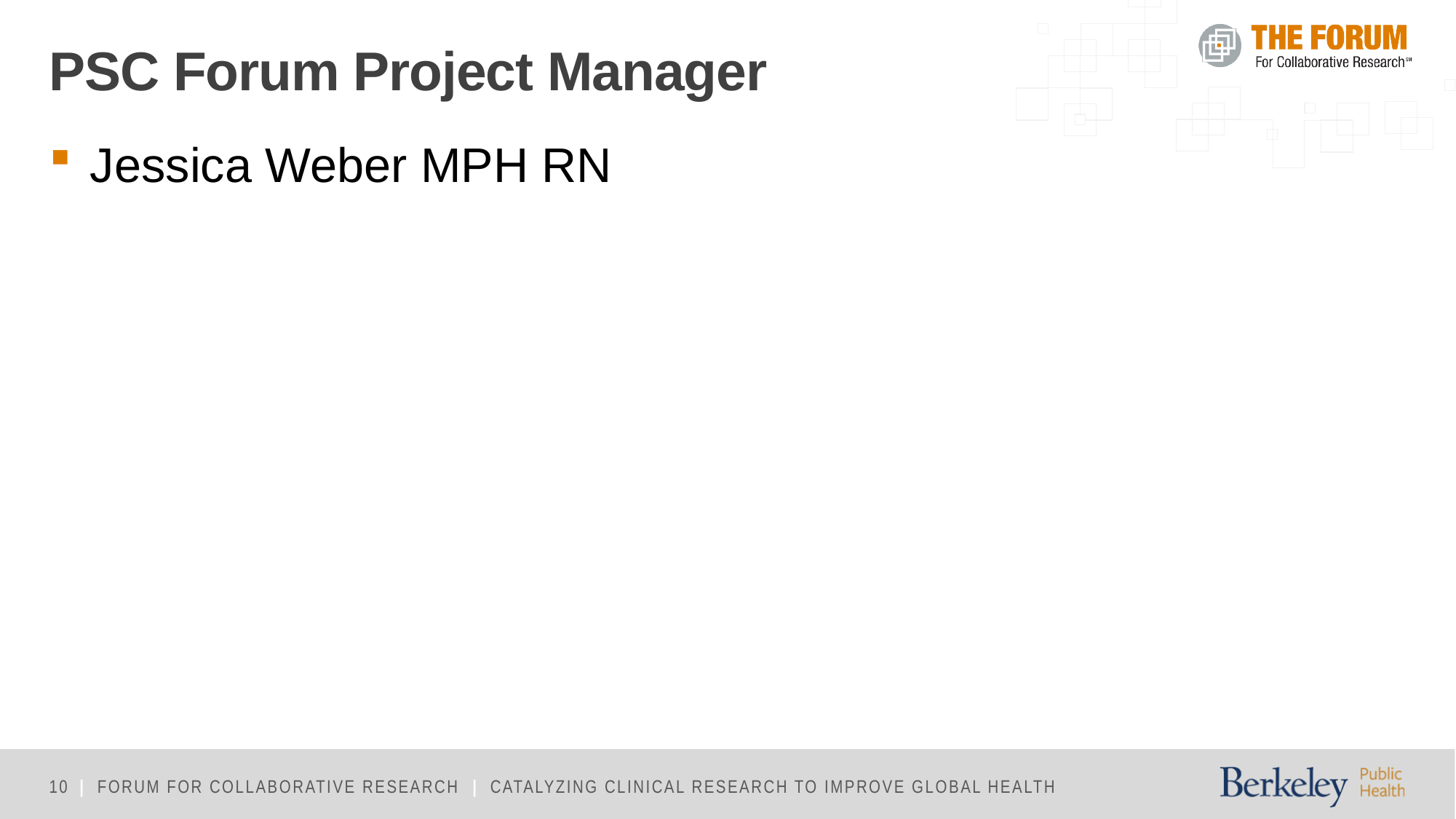

# PSC Forum Project Manager
Jessica Weber MPH RN